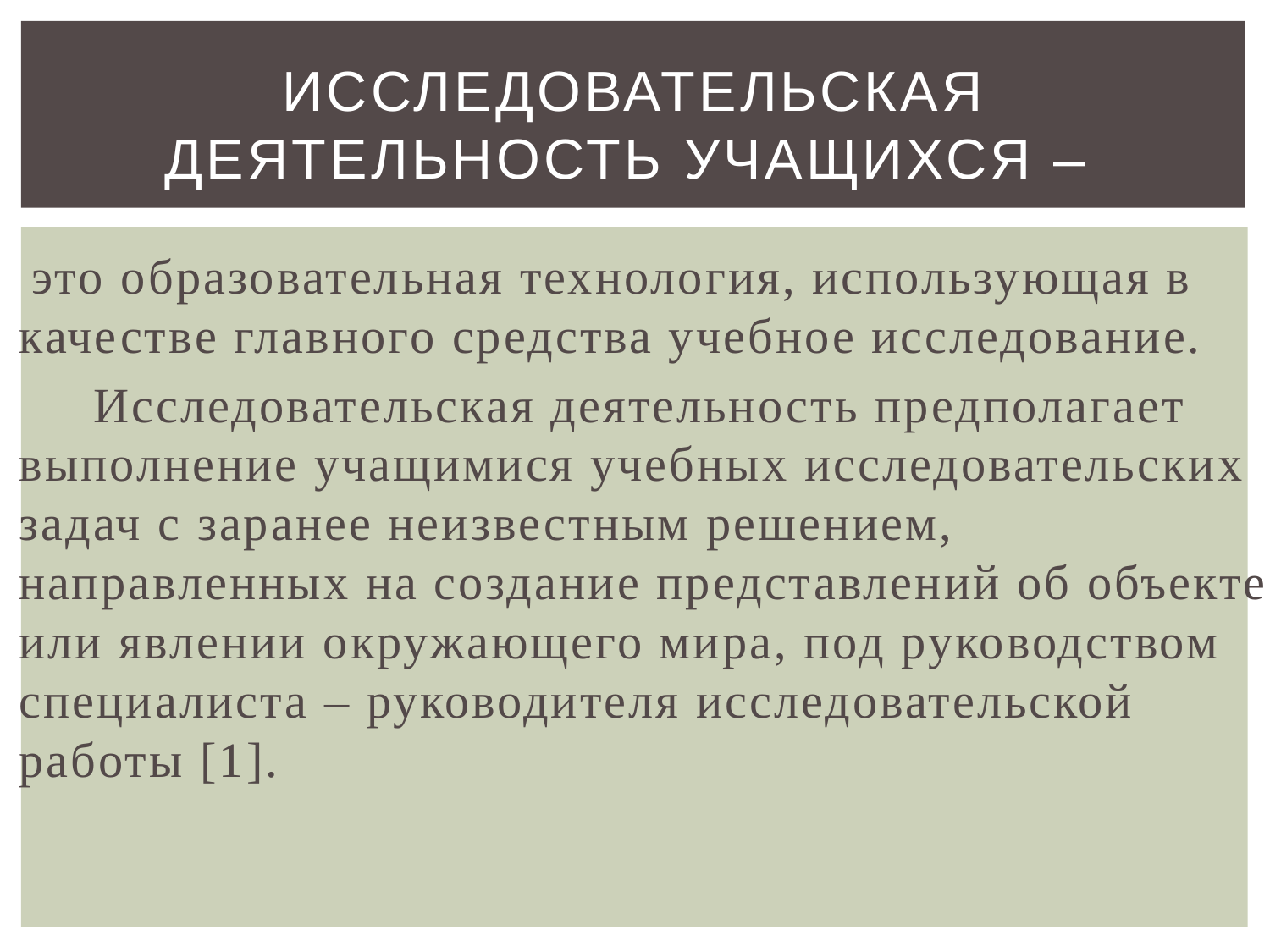

# Исследовательская деятельность учащихся –
 это образовательная технология, использующая в качестве главного средства учебное исследование.
     Исследовательская деятельность предполагает выполнение учащимися учебных исследовательских задач с заранее неизвестным решением, направленных на создание представлений об объекте или явлении окружающего мира, под руководством специалиста – руководителя исследовательской работы [1].